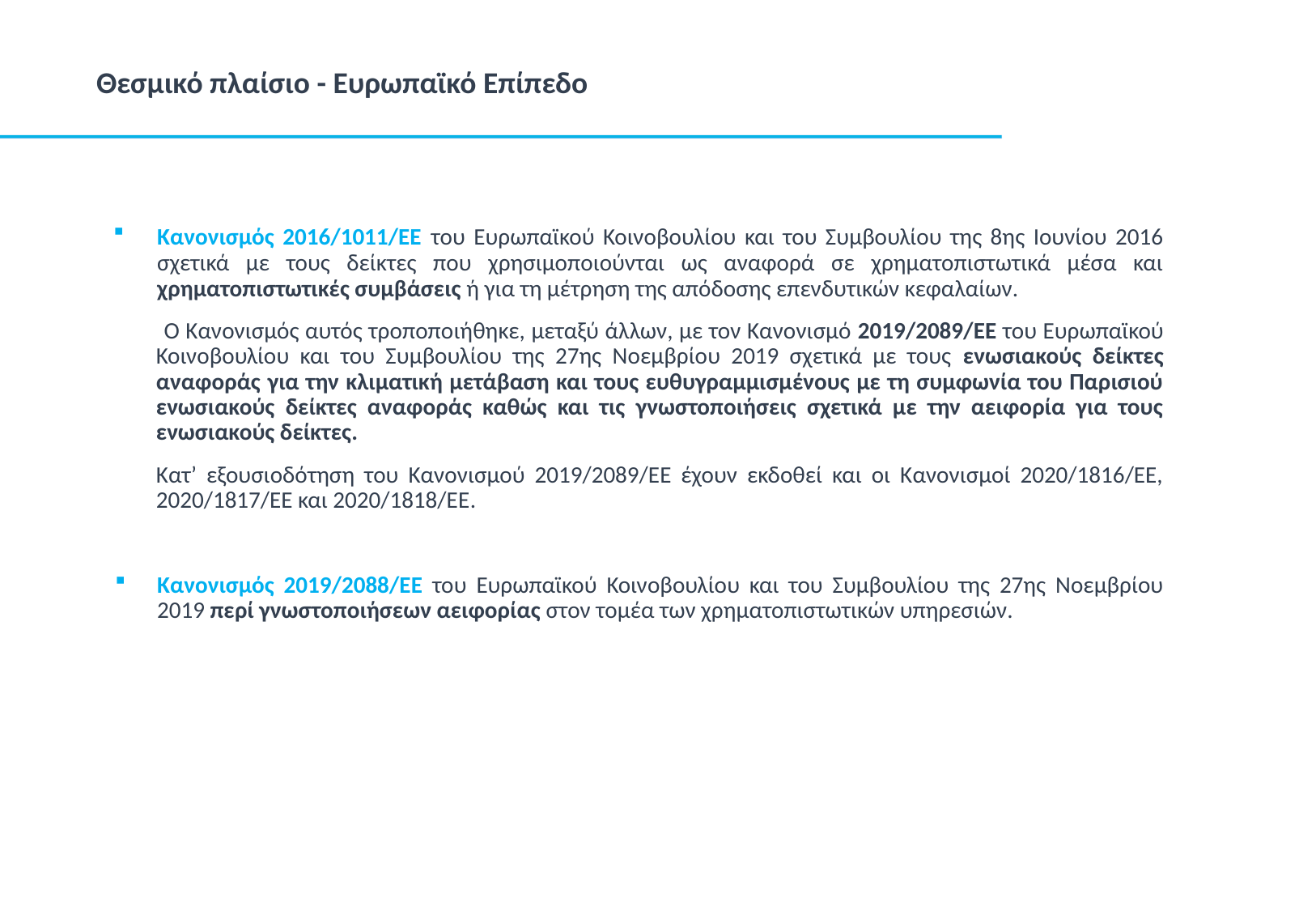

# Θεσμικό πλαίσιο - Ευρωπαϊκό Επίπεδο

Κανονισμός 2016/1011/ΕΕ του Ευρωπαϊκού Κοινοβουλίου και του Συμβουλίου της 8ης Ιουνίου 2016
σχετικά με τους δείκτες που χρησιμοποιούνται ως αναφορά σε χρηματοπιστωτικά μέσα και χρηματοπιστωτικές συμβάσεις ή για τη μέτρηση της απόδοσης επενδυτικών κεφαλαίων.
           Ο Κανονισμός αυτός τροποποιήθηκε, μεταξύ άλλων, με τον Κανονισμό 2019/2089/ΕΕ του Ευρωπαϊκού Κοινοβουλίου και του Συμβουλίου της 27ης Νοεμβρίου 2019 σχετικά με τους ενωσιακούς δείκτες αναφοράς για την κλιματική μετάβαση και τους ευθυγραμμισμένους με τη συμφωνία του Παρισιού ενωσιακούς δείκτες αναφοράς καθώς και τις γνωστοποιήσεις σχετικά με την αειφορία για τους ενωσιακούς δείκτες.
Κατ’ εξουσιοδότηση του Κανονισμού 2019/2089/ΕΕ έχουν εκδοθεί και οι Κανονισμοί 2020/1816/ΕΕ, 2020/1817/ΕΕ και 2020/1818/ΕΕ.

Κανονισμός 2019/2088/ΕΕ του Ευρωπαϊκού Κοινοβουλίου και του Συμβουλίου της 27ης Νοεμβρίου 2019 περί γνωστοποιήσεων αειφορίας στον τομέα των χρηματοπιστωτικών υπηρεσιών.